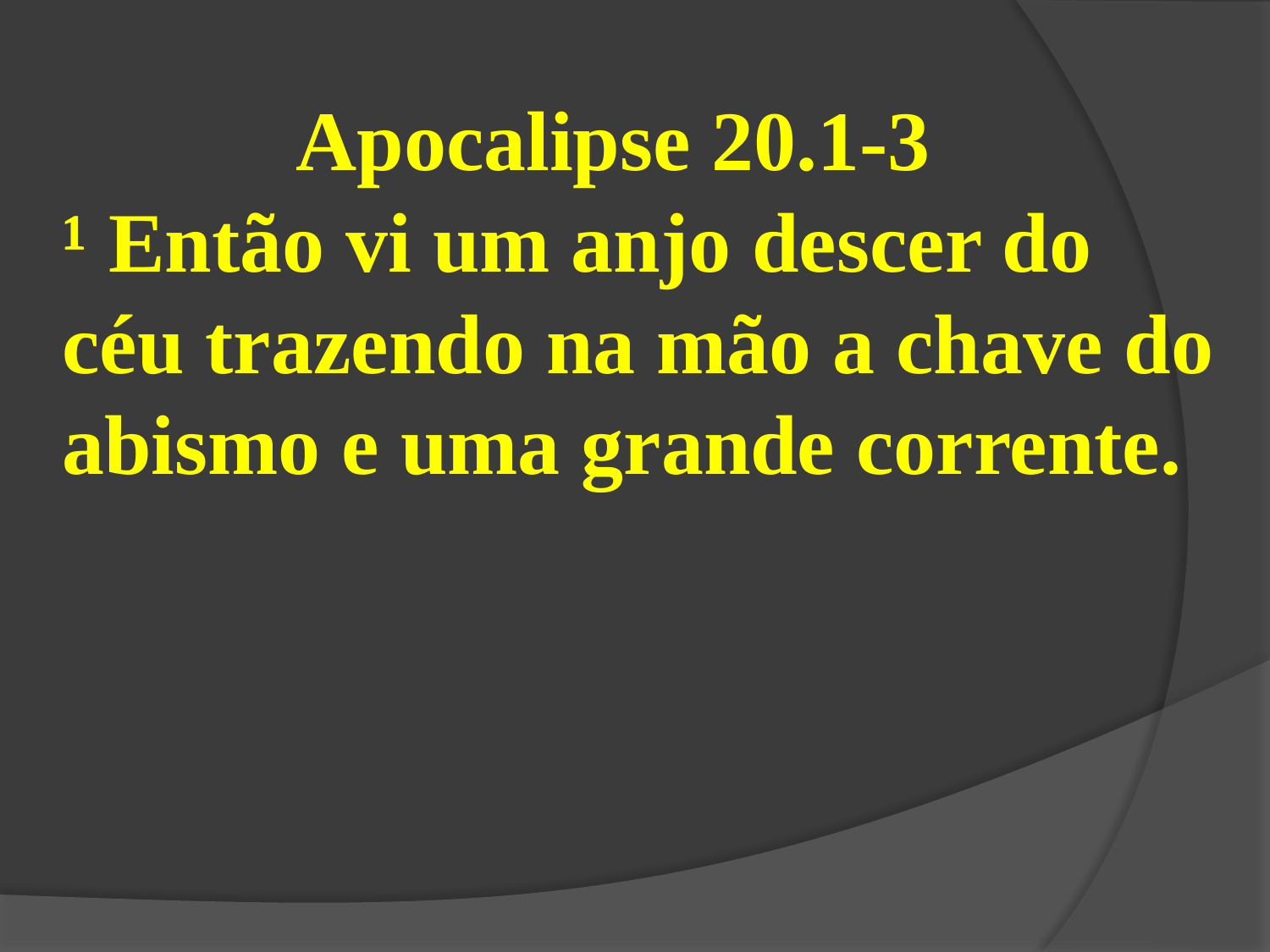

Apocalipse 20.1-3
¹ Então vi um anjo descer do céu trazendo na mão a chave do abismo e uma grande corrente.